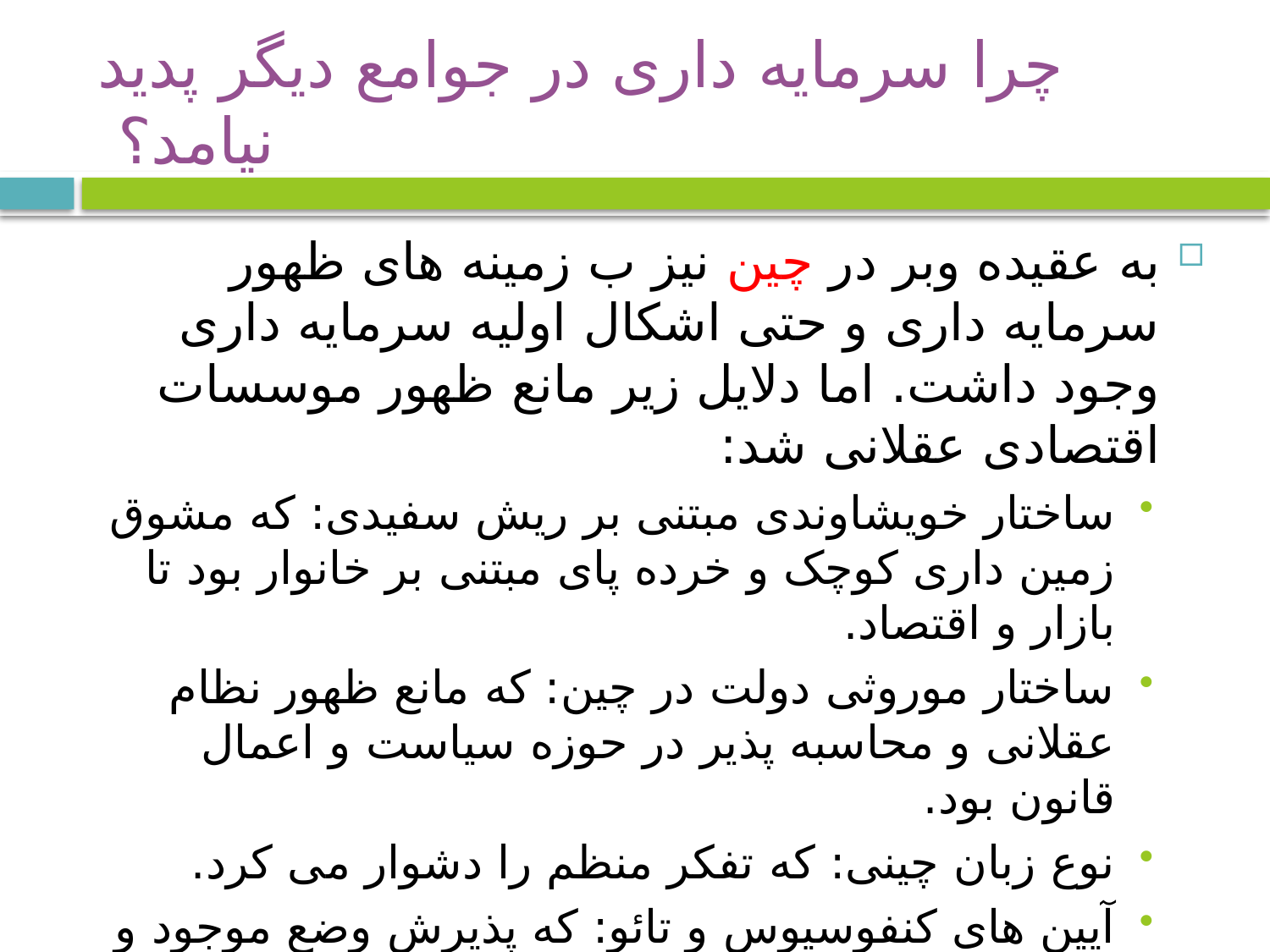

# چرا سرمایه داری در جوامع دیگر پدید نیامد؟
به عقیده وبر در چین نیز ب زمینه های ظهور سرمایه داری و حتی اشکال اولیه سرمایه داری وجود داشت. اما دلایل زیر مانع ظهور موسسات اقتصادی عقلانی شد:
ساختار خویشاوندی مبتنی بر ریش سفیدی: که مشوق زمین داری کوچک و خرده پای مبتنی بر خانوار بود تا بازار و اقتصاد.
ساختار موروثی دولت در چین: که مانع ظهور نظام عقلانی و محاسبه پذیر در حوزه سیاست و اعمال قانون بود.
نوع زبان چینی: که تفکر منظم را دشوار می کرد.
آیین های کنفوسیوس و تائو: که پذیرش وضع موجود و پرهیز از نوآوری از مختصات آنهاست.